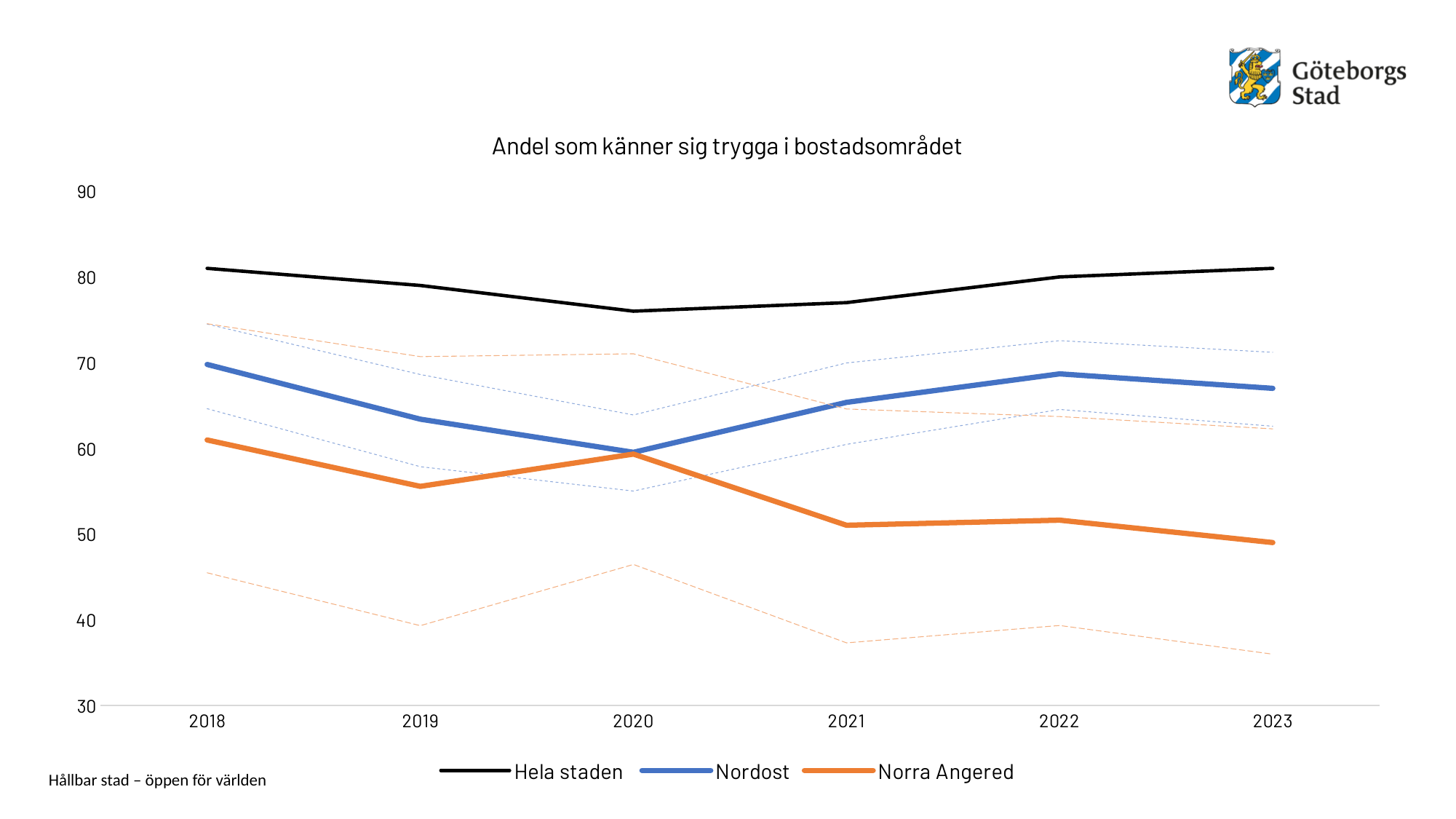

### Chart: Andel som känner sig trygga i bostadsområdet

| Category | Hela staden  | Nordost | Nordost - låg  | Nordost - hög | Norra Angered | Norra Angered - låg | Norra Angered - hög |
|---|---|---|---|---|---|---|---|
| 2018 | 81.0 | 69.78852 | 64.62322 | 74.49727 | 60.97561 | 45.47459 | 74.53735 |
| 2019 | 79.0 | 63.39869 | 57.85065 | 68.61267 | 55.55556000000001 | 39.30317 | 70.70032 |
| 2020 | 76.0 | 59.52891 | 55.00906 | 63.89273 | 59.322030000000005 | 46.448299999999996 | 71.03112 |
| 2021 | 77.0 | 65.36458 | 60.463460000000005 | 69.96 | 51.020410000000005 | 37.29691 | 64.59181000000001 |
| 2022 | 80.0 | 68.68885 | 64.53354999999999 | 72.56428 | 51.612899999999996 | 39.32429 | 63.70951 |
| 2023 | 81.0 | 67.0 | 62.57808 | 71.20157999999999 | 49.0 | 35.97522 | 62.26847 |